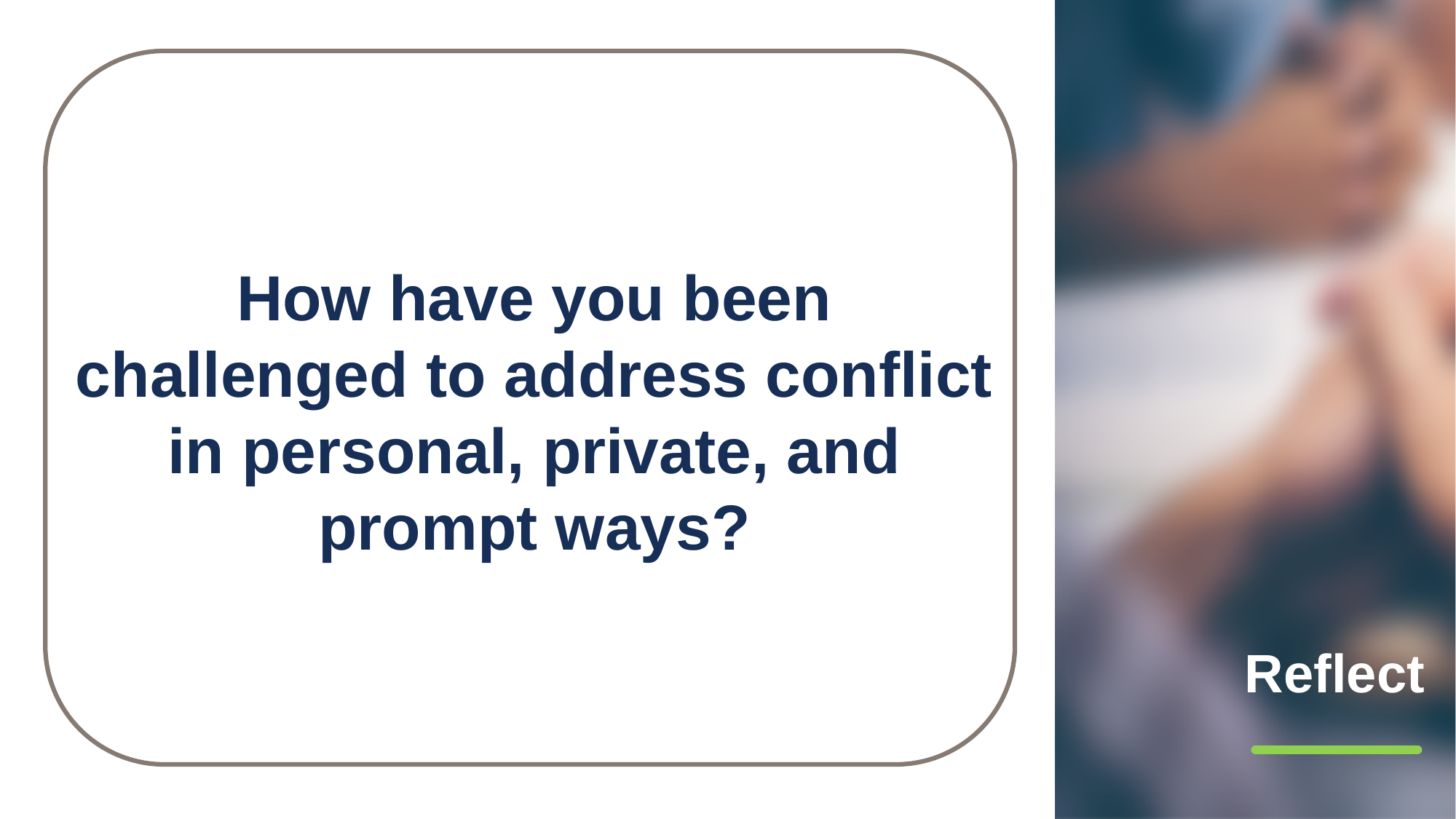

How have you been challenged to address conflict in personal, private, and prompt ways?
# Reflect